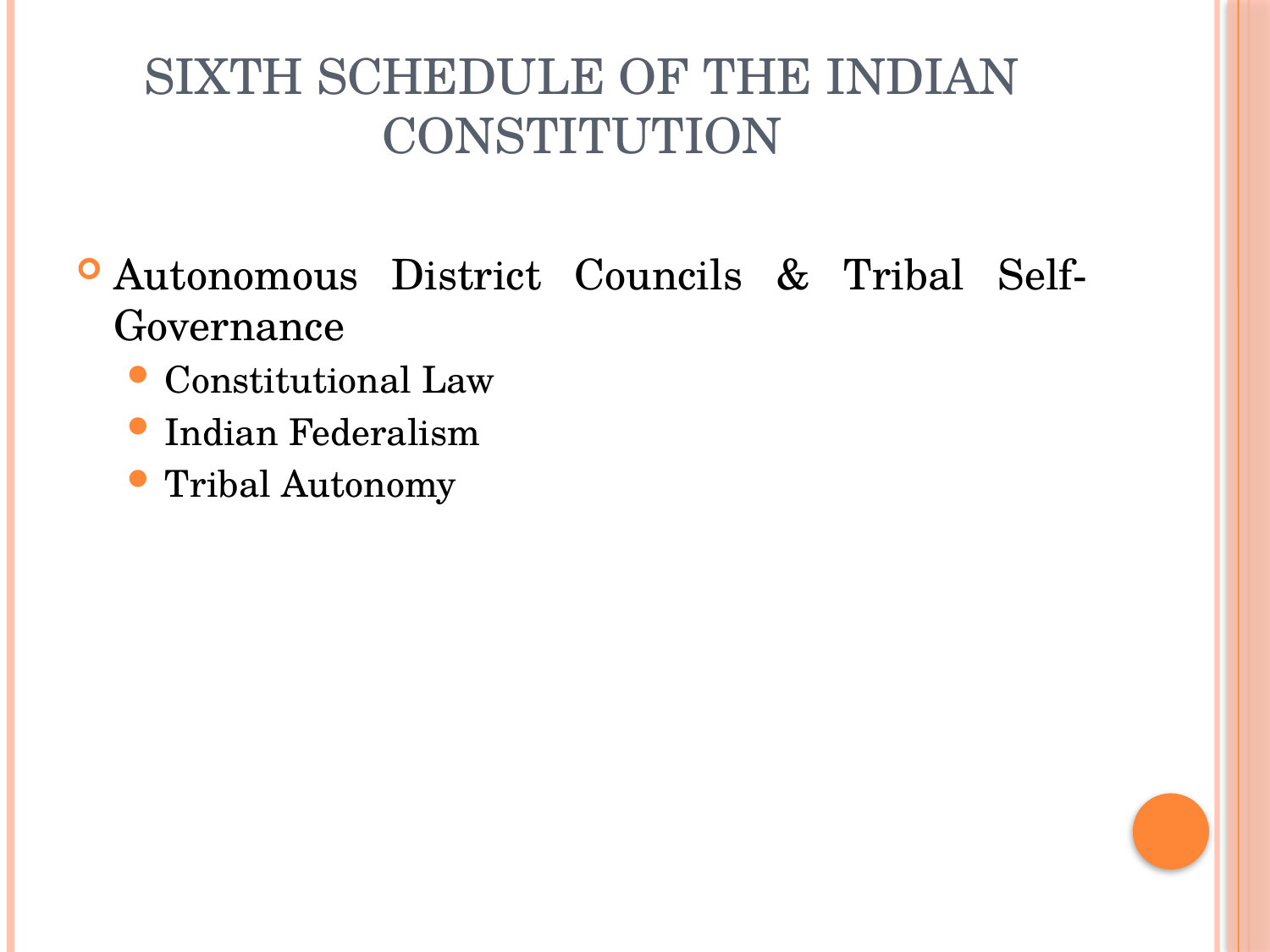

# Sixth Schedule of the Indian Constitution

Autonomous District Councils & Tribal Self-Governance
Constitutional Law
Indian Federalism
Tribal Autonomy